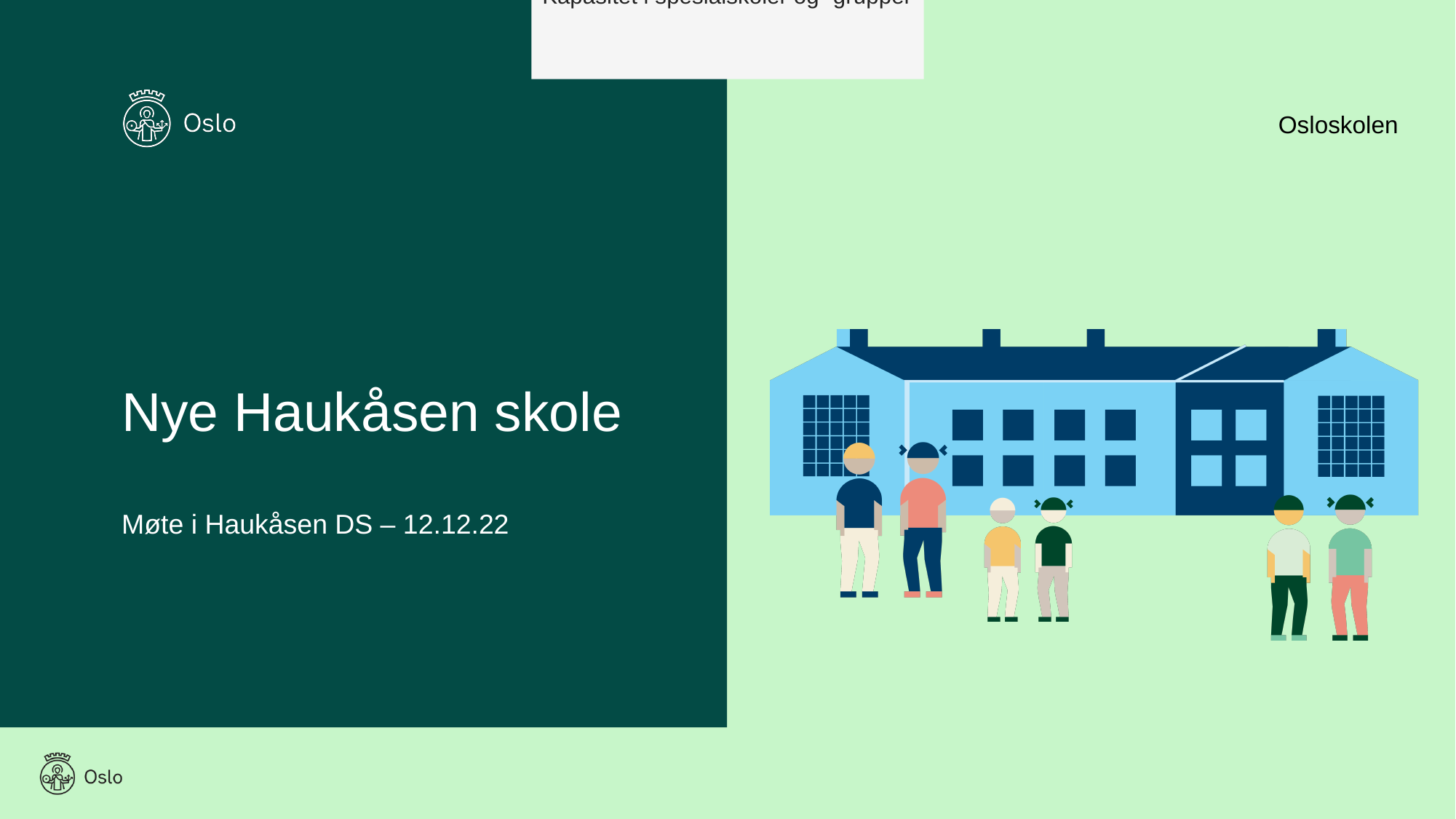

Kapasitet i spesialskoler og -grupper

# Nye Haukåsen skole
Møte i Haukåsen DS – 12.12.22
1
12.12.2022